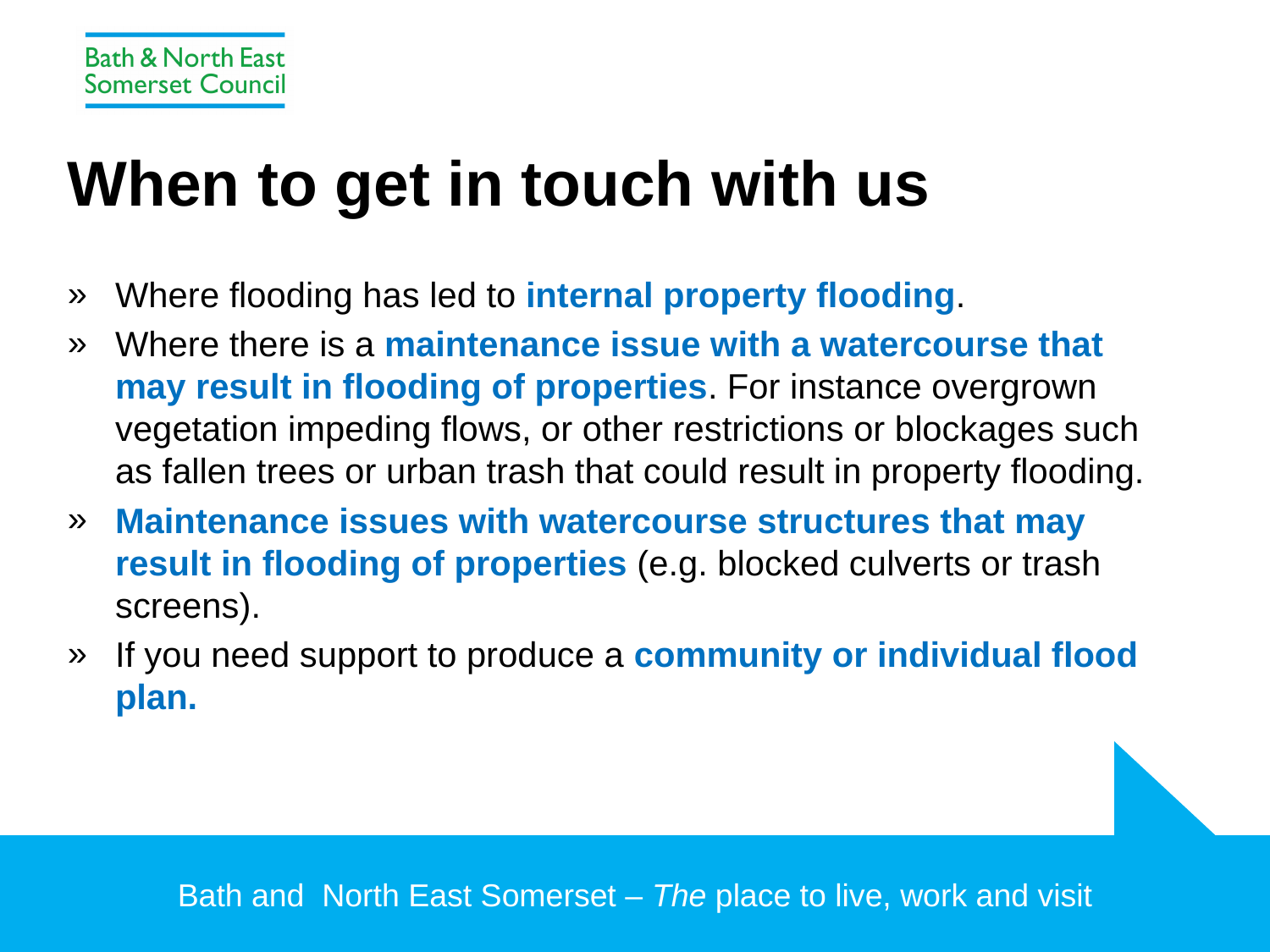

# When to get in touch with us
Where flooding has led to internal property flooding.
Where there is a maintenance issue with a watercourse that may result in flooding of properties. For instance overgrown vegetation impeding flows, or other restrictions or blockages such as fallen trees or urban trash that could result in property flooding.
Maintenance issues with watercourse structures that may result in flooding of properties (e.g. blocked culverts or trash screens).
If you need support to produce a community or individual flood plan.